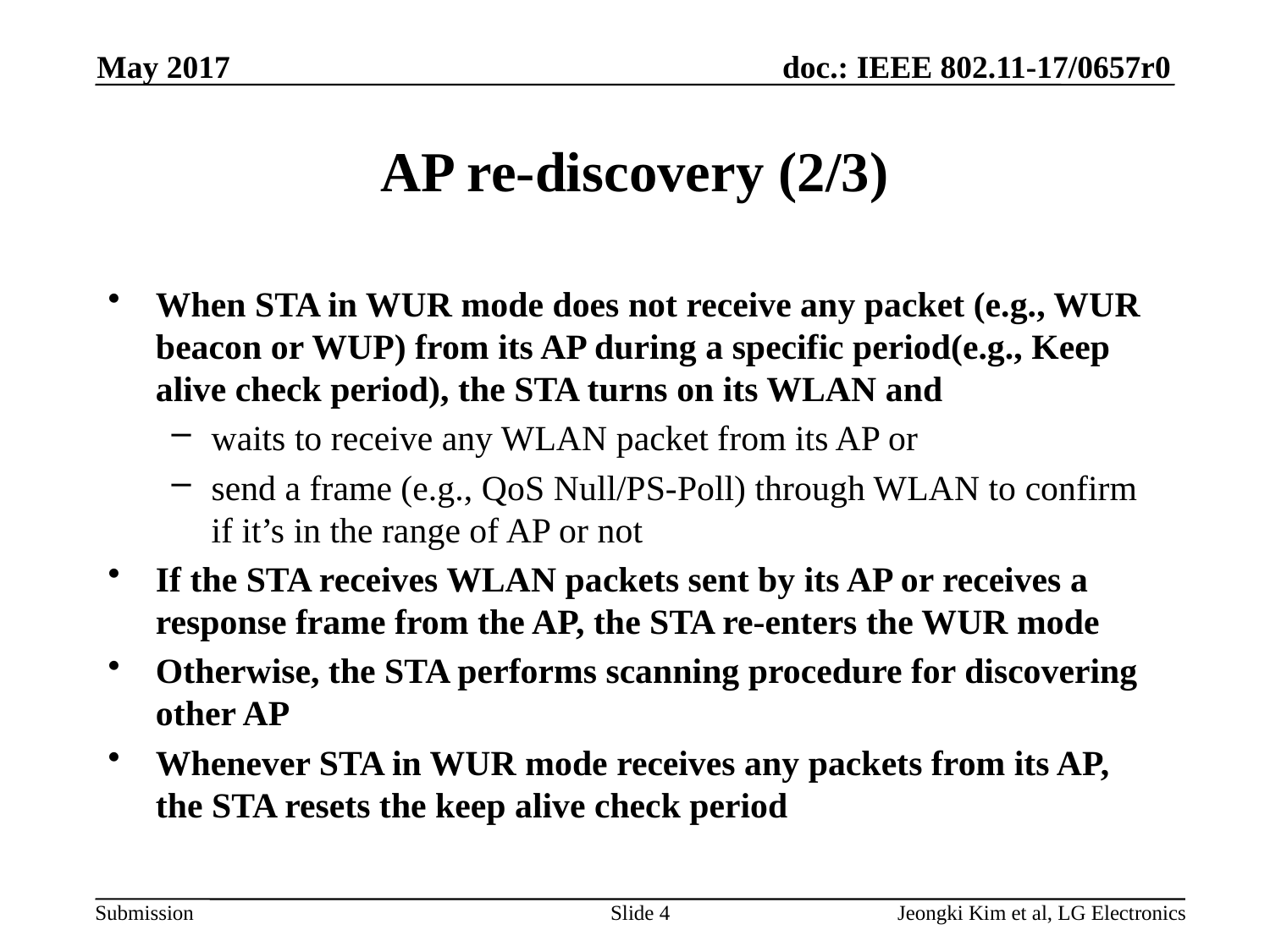

May 2017
# AP re-discovery (2/3)
When STA in WUR mode does not receive any packet (e.g., WUR beacon or WUP) from its AP during a specific period(e.g., Keep alive check period), the STA turns on its WLAN and
waits to receive any WLAN packet from its AP or
send a frame (e.g., QoS Null/PS-Poll) through WLAN to confirm if it’s in the range of AP or not
If the STA receives WLAN packets sent by its AP or receives a response frame from the AP, the STA re-enters the WUR mode
Otherwise, the STA performs scanning procedure for discovering other AP
Whenever STA in WUR mode receives any packets from its AP, the STA resets the keep alive check period
Slide 4
Jeongki Kim et al, LG Electronics